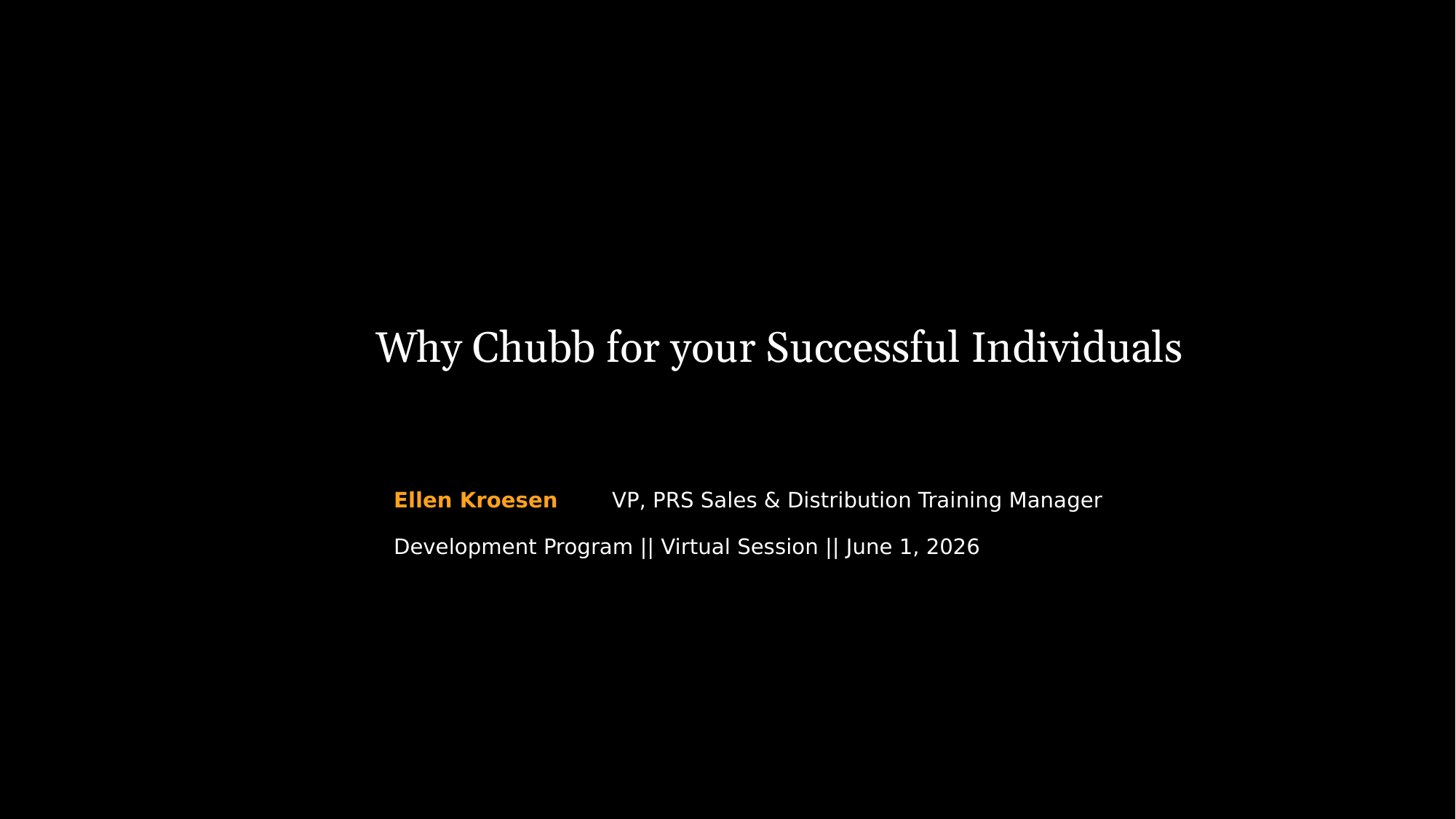

# Why Chubb for your Successful Individuals
Ellen Kroesen	VP, PRS Sales & Distribution Training Manager
Development Program || Virtual Session || June 1, 2026